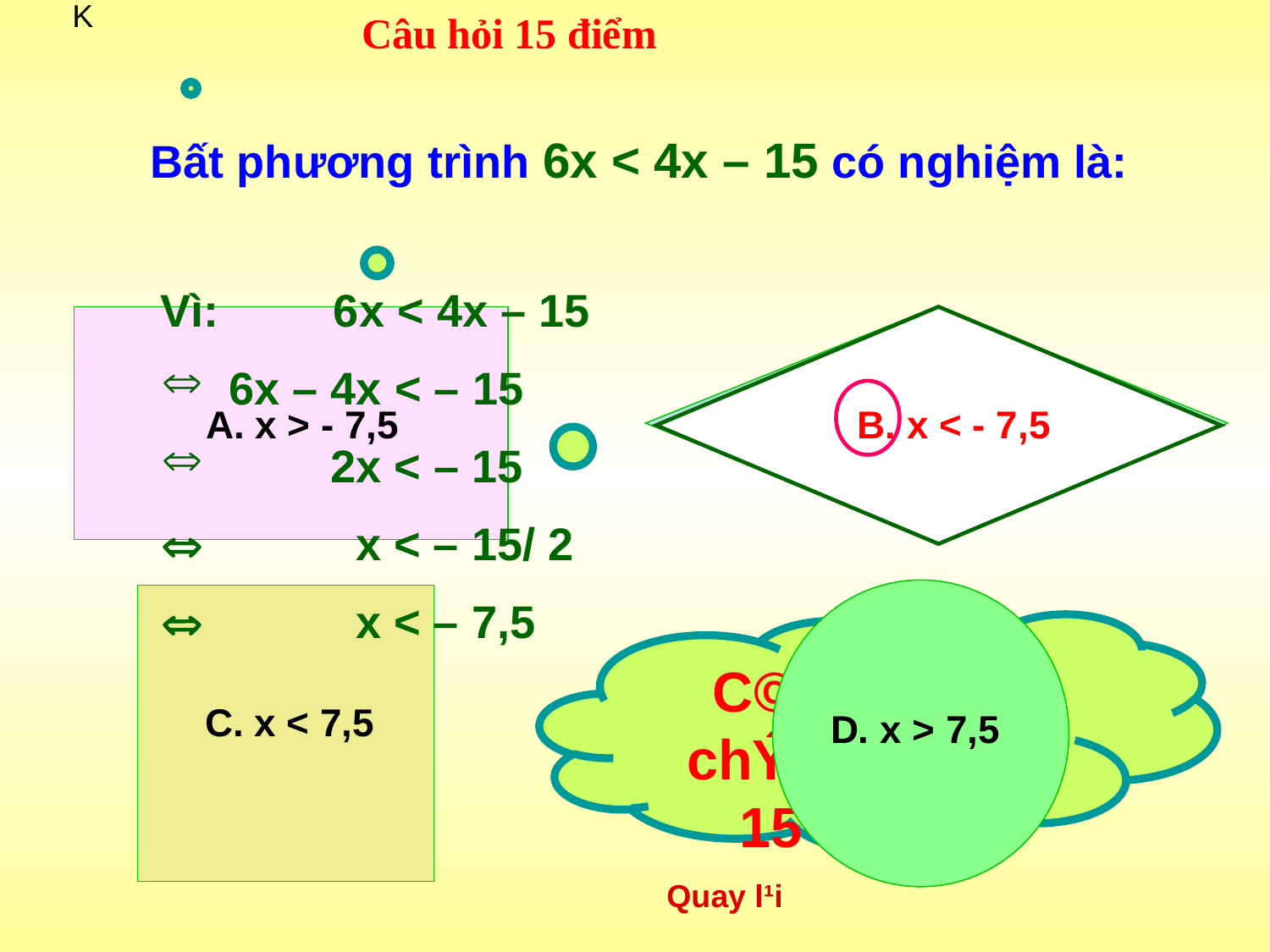

Câu hỏi 15 điểm
K
Bất phương trình 6x < 4x – 15 có nghiệm là:
Vì:         6x < 4x – 15
  6x – 4x < – 15
          2x < – 15
⇔            x < – 15/ 2
⇔            x < – 7,5

 A. x > - 7,5

 B. x < - 7,5

 B. x < - 7,5

 D. x > 7,5

 C. x < 7,5
C©u tr¶ lêi chÝnh x¸c !
15 ®iÓm
Quay l¹i